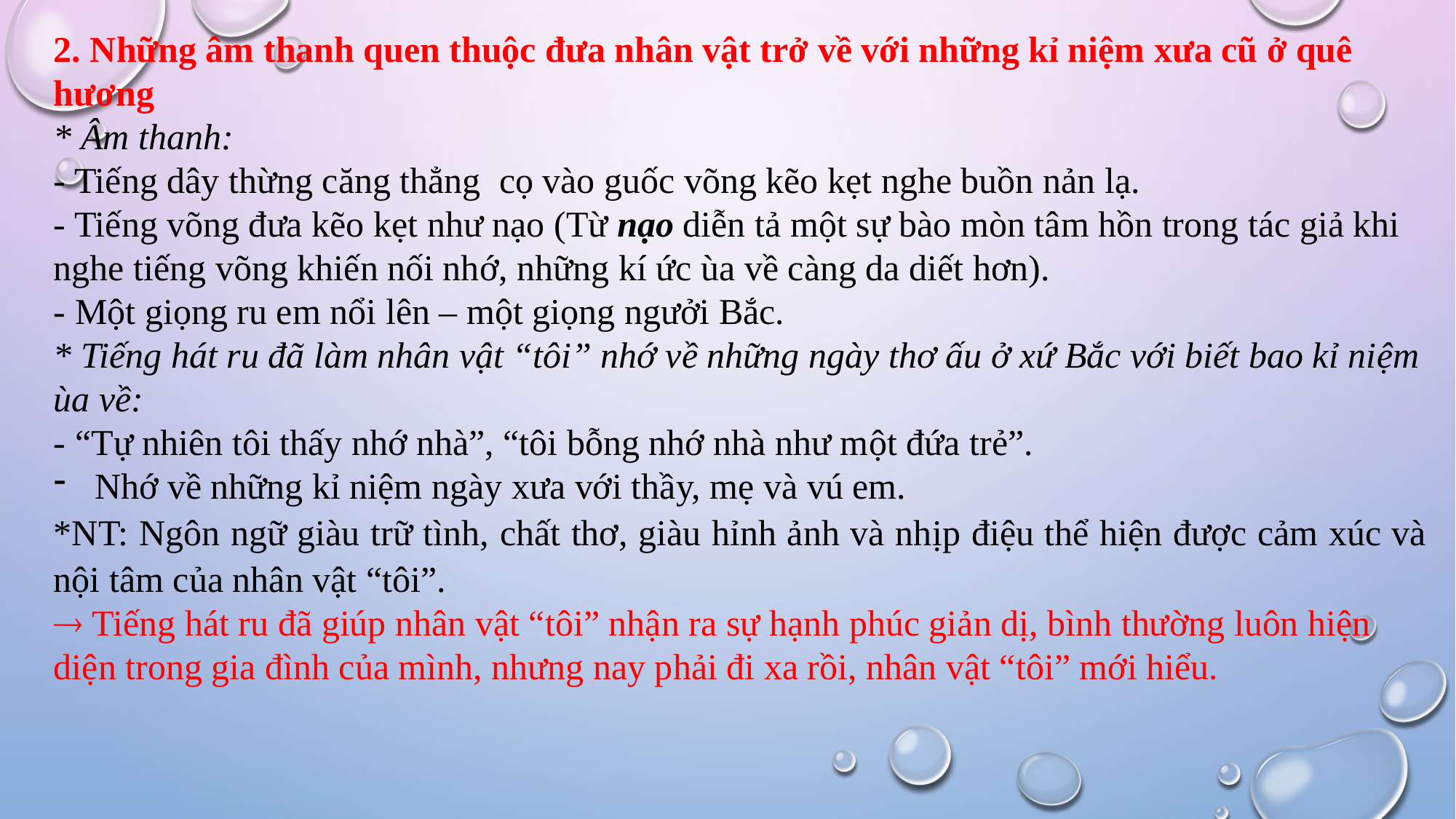

2. Những âm thanh quen thuộc đưa nhân vật trở về với những kỉ niệm xưa cũ ở quê hương
* Âm thanh:
- Tiếng dây thừng căng thẳng  cọ vào guốc võng kẽo kẹt nghe buồn nản lạ.
- Tiếng võng đưa kẽo kẹt như nạo (Từ nạo diễn tả một sự bào mòn tâm hồn trong tác giả khi  nghe tiếng võng khiến nối nhớ, những kí ức ùa về càng da diết hơn).
- Một giọng ru em nổi lên – một giọng ngưởi Bắc.
* Tiếng hát ru đã làm nhân vật “tôi” nhớ về những ngày thơ ấu ở xứ Bắc với biết bao kỉ niệm ùa về:
- “Tự nhiên tôi thấy nhớ nhà”, “tôi bỗng nhớ nhà như một đứa trẻ”.
Nhớ về những kỉ niệm ngày xưa với thầy, mẹ và vú em.
*NT: Ngôn ngữ giàu trữ tình, chất thơ, giàu hỉnh ảnh và nhịp điệu thể hiện được cảm xúc và nội tâm của nhân vật “tôi”.
→ Tiếng hát ru đã giúp nhân vật “tôi” nhận ra sự hạnh phúc giản dị, bình thường luôn hiện diện trong gia đình của mình, nhưng nay phải đi xa rồi, nhân vật “tôi” mới hiểu.